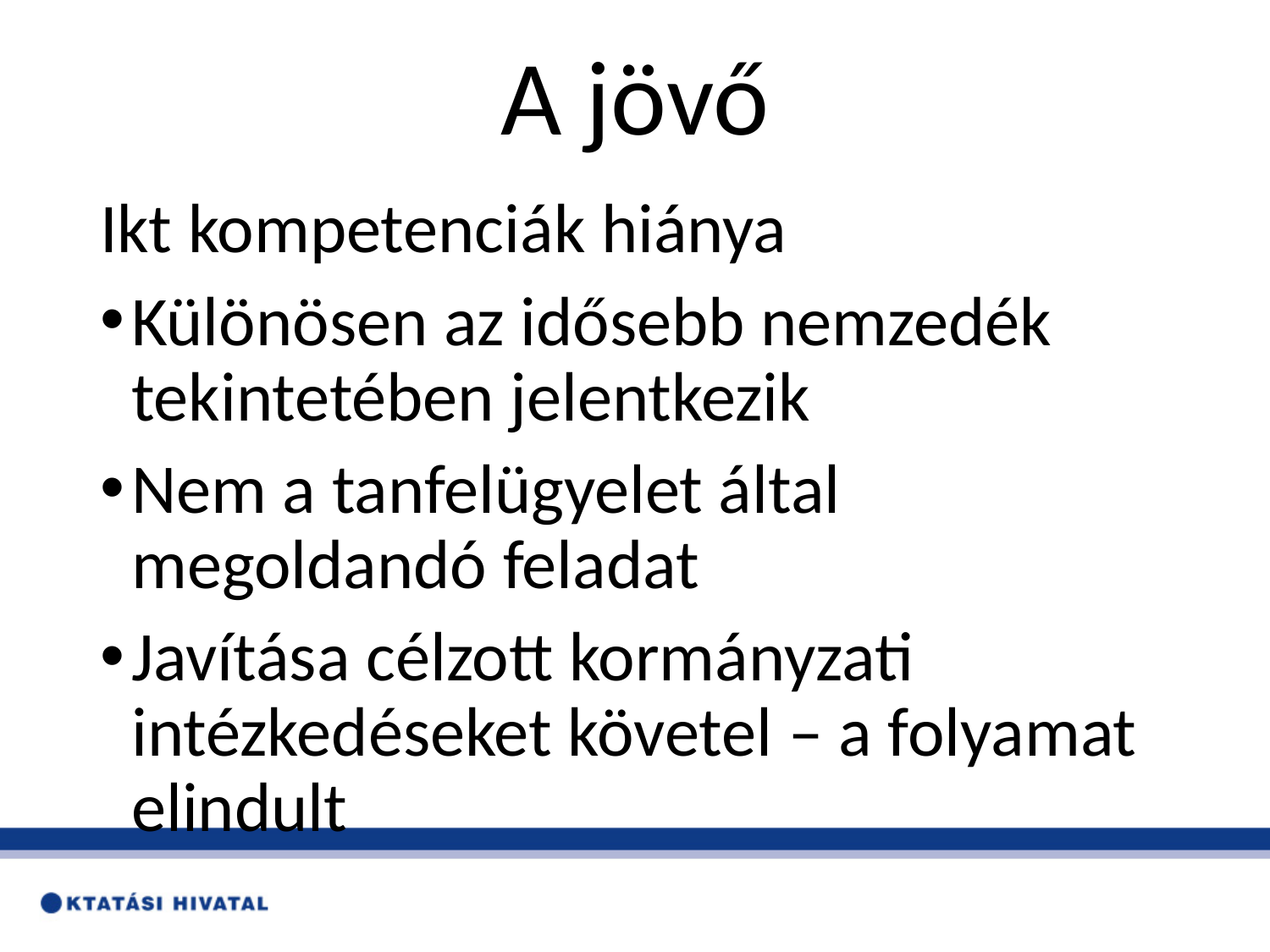

# A jövő
Ikt kompetenciák hiánya
Különösen az idősebb nemzedék tekintetében jelentkezik
Nem a tanfelügyelet által megoldandó feladat
Javítása célzott kormányzati intézkedéseket követel – a folyamat elindult